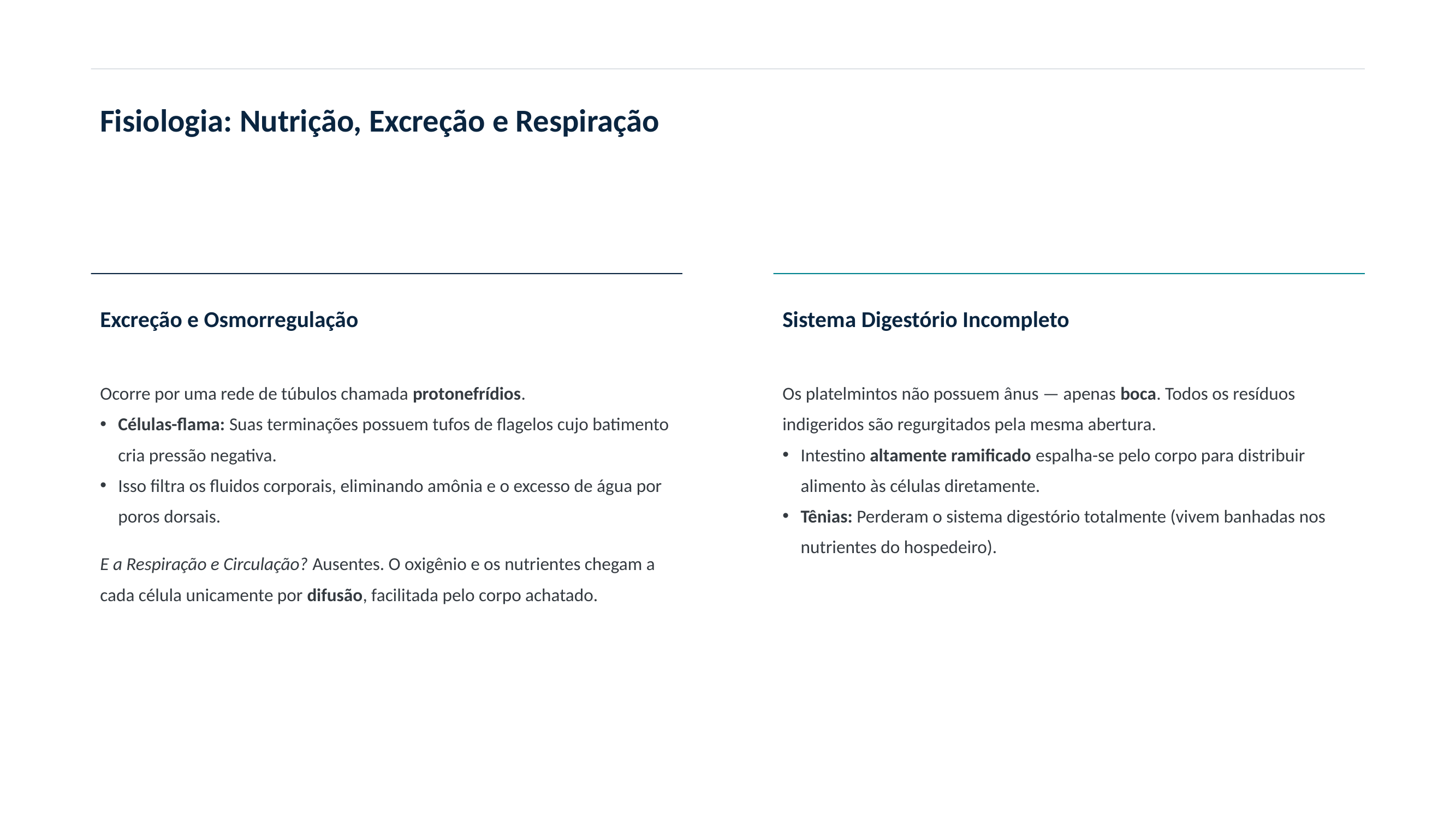

Fisiologia: Nutrição, Excreção e Respiração

Excreção e Osmorregulação
Ocorre por uma rede de túbulos chamada protonefrídios.
Células-flama: Suas terminações possuem tufos de flagelos cujo batimento cria pressão negativa.
Isso filtra os fluidos corporais, eliminando amônia e o excesso de água por poros dorsais.
E a Respiração e Circulação? Ausentes. O oxigênio e os nutrientes chegam a cada célula unicamente por difusão, facilitada pelo corpo achatado.

Sistema Digestório Incompleto
Os platelmintos não possuem ânus — apenas boca. Todos os resíduos indigeridos são regurgitados pela mesma abertura.
Intestino altamente ramificado espalha-se pelo corpo para distribuir alimento às células diretamente.
Tênias: Perderam o sistema digestório totalmente (vivem banhadas nos nutrientes do hospedeiro).